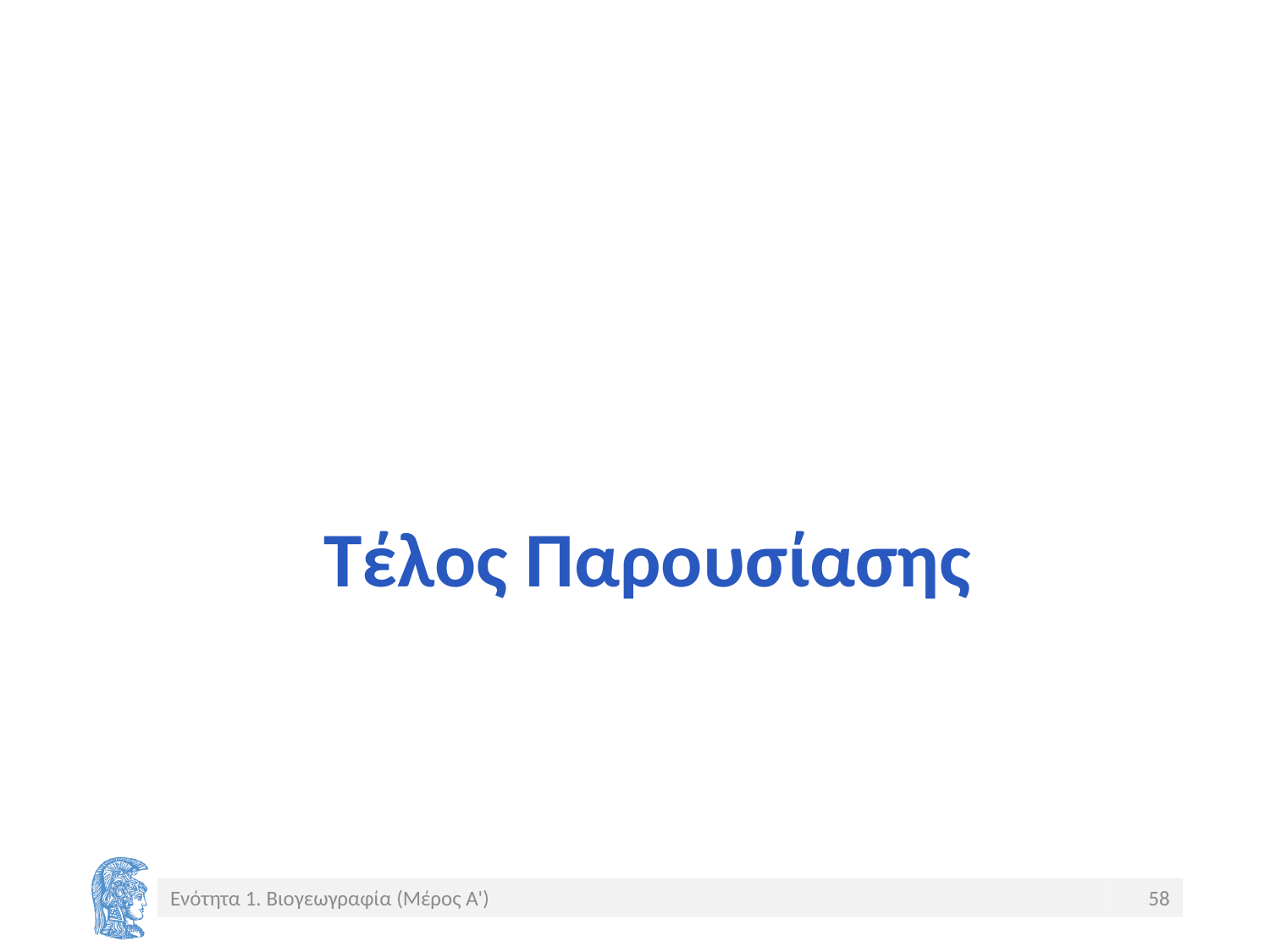

# Τέλος Παρουσίασης
Ενότητα 1. Βιογεωγραφία (Μέρος Α')
58